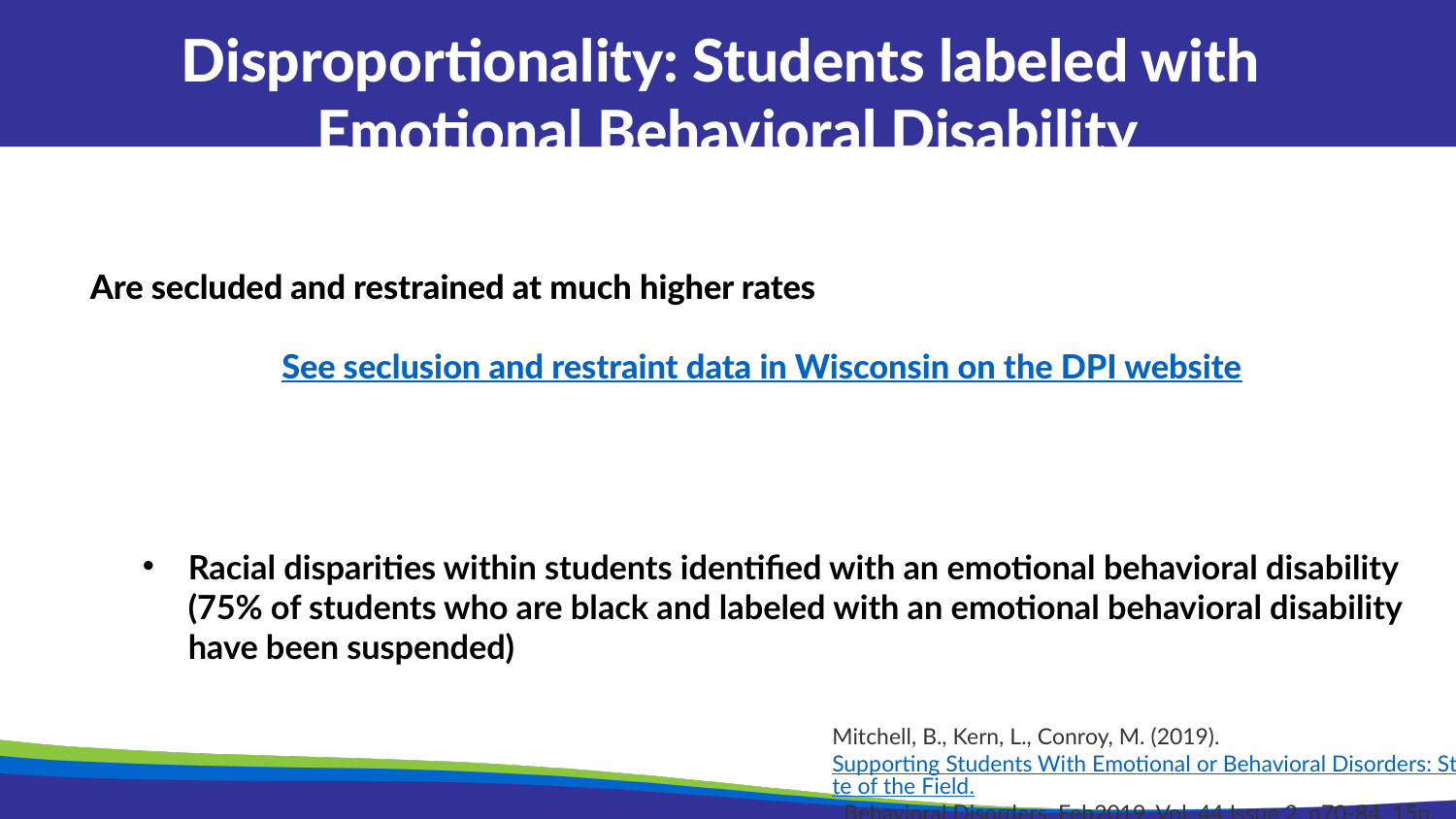

Disproportionality: Students labeled with
Emotional Behavioral Disability
Receive less positive feedback and more negative feedback: 1:3.8 positive to negative feedback ratio
Are secluded and restrained at much higher rates than students without disabilities (not emotional behavioral disability specific). See seclusion and restraint data in Wisconsin on the DPI website
Are suspended and expelled more: 25 percent of long-term suspensions and expulsions are of students with emotional disturbances, though they represent a fraction (5%) of the special education population.
Racial disparities within students identified with an emotional behavioral disability  (75% of students who are black and labeled with an emotional behavioral disability have been suspended)
Have worse secondary and post-secondary outcomes in many areas.
Mitchell, B., Kern, L., Conroy, M. (2019).  Supporting Students With Emotional or Behavioral Disorders: State of the Field.  Behavioral Disorders. Feb2019, Vol. 44 Issue 2, p70-84. 15p.